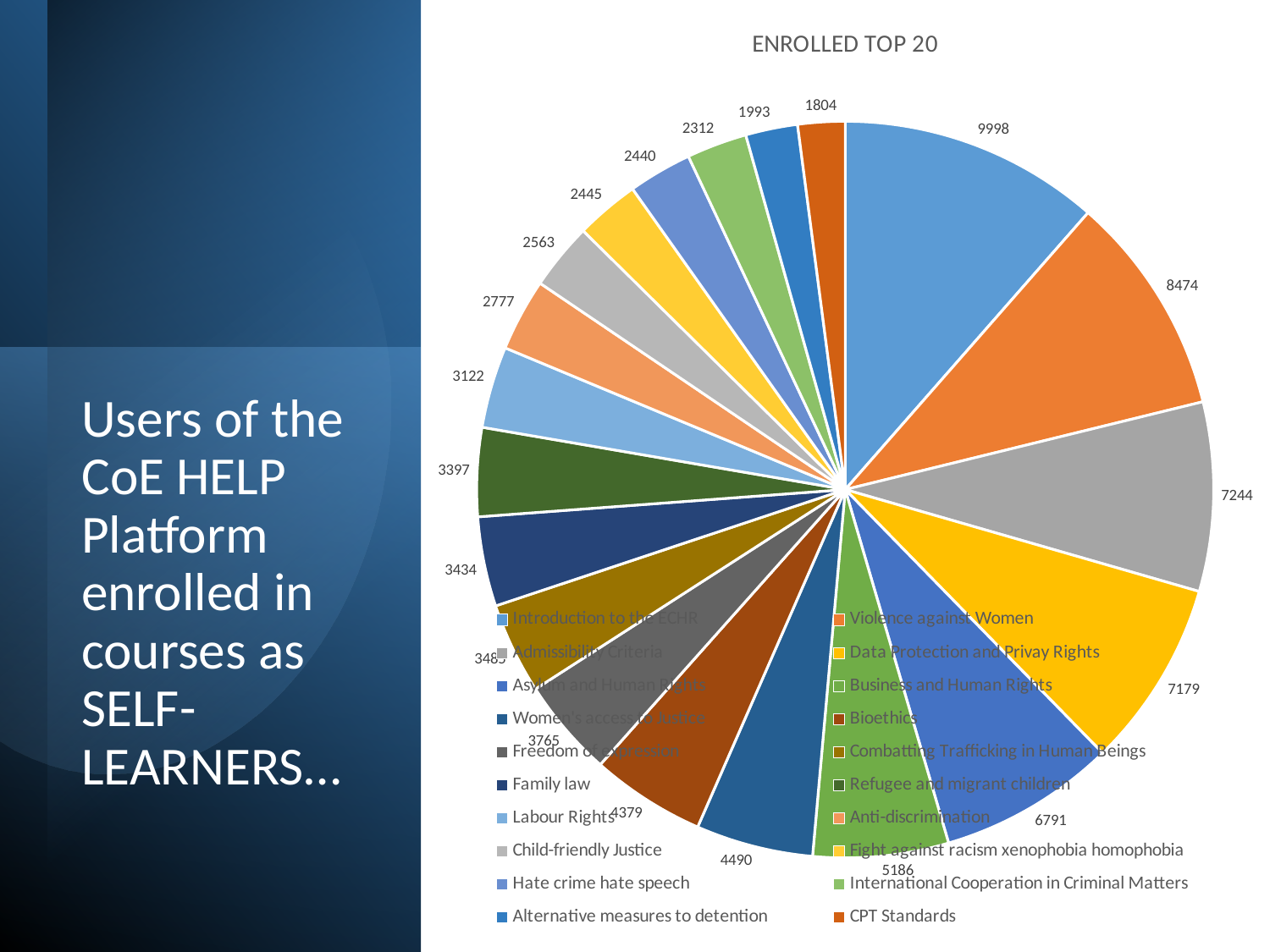

[unsupported chart]

# Users of the CoE HELP Platform enrolled in courses as SELF-LEARNERS…